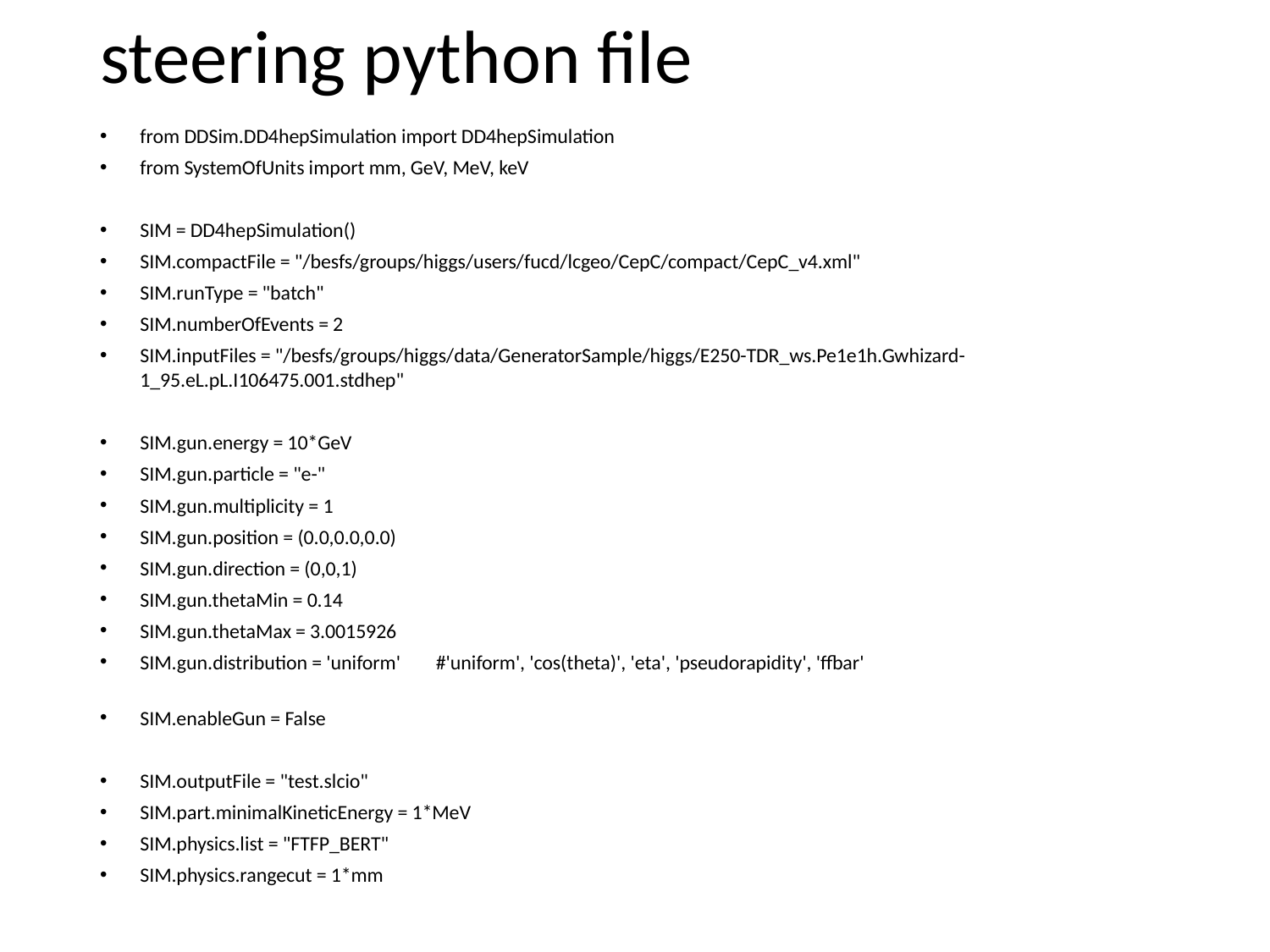

# steering python file
from DDSim.DD4hepSimulation import DD4hepSimulation
from SystemOfUnits import mm, GeV, MeV, keV

SIM = DD4hepSimulation()
SIM.compactFile = "/besfs/groups/higgs/users/fucd/lcgeo/CepC/compact/CepC_v4.xml"
SIM.runType = "batch"
SIM.numberOfEvents = 2
SIM.inputFiles = "/besfs/groups/higgs/data/GeneratorSample/higgs/E250-TDR_ws.Pe1e1h.Gwhizard-1_95.eL.pL.I106475.001.stdhep"

SIM.gun.energy = 10*GeV
SIM.gun.particle = "e-"
SIM.gun.multiplicity = 1
SIM.gun.position = (0.0,0.0,0.0)
SIM.gun.direction = (0,0,1)
SIM.gun.thetaMin = 0.14
SIM.gun.thetaMax = 3.0015926
SIM.gun.distribution = 'uniform'        #'uniform', 'cos(theta)', 'eta', 'pseudorapidity', 'ffbar'
SIM.enableGun = False

SIM.outputFile = "test.slcio"
SIM.part.minimalKineticEnergy = 1*MeV
SIM.physics.list = "FTFP_BERT"
SIM.physics.rangecut = 1*mm